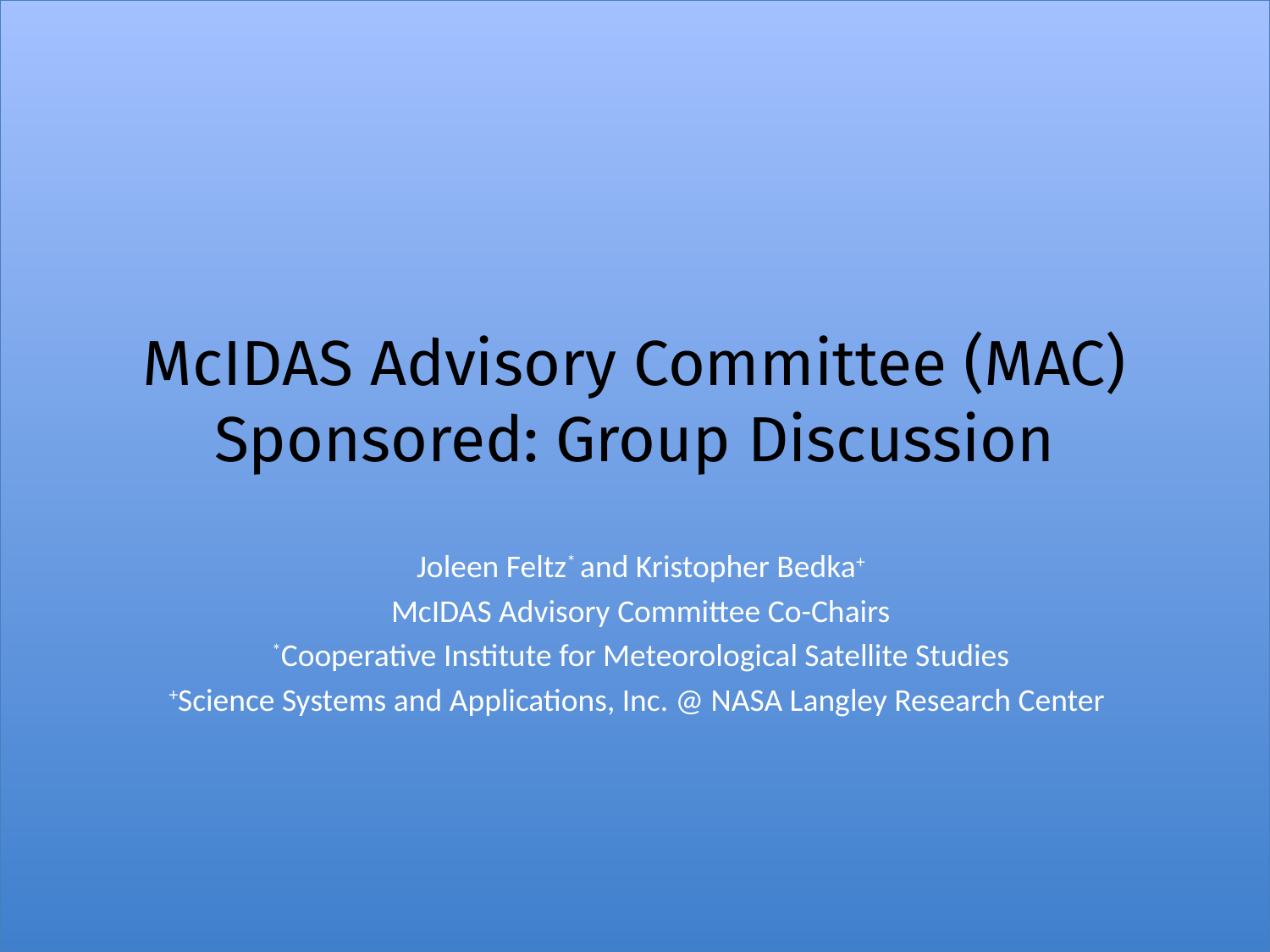

# McIDAS Advisory Committee (MAC) Sponsored: Group Discussion
Joleen Feltz* and Kristopher Bedka+
McIDAS Advisory Committee Co-Chairs
*Cooperative Institute for Meteorological Satellite Studies
+Science Systems and Applications, Inc. @ NASA Langley Research Center